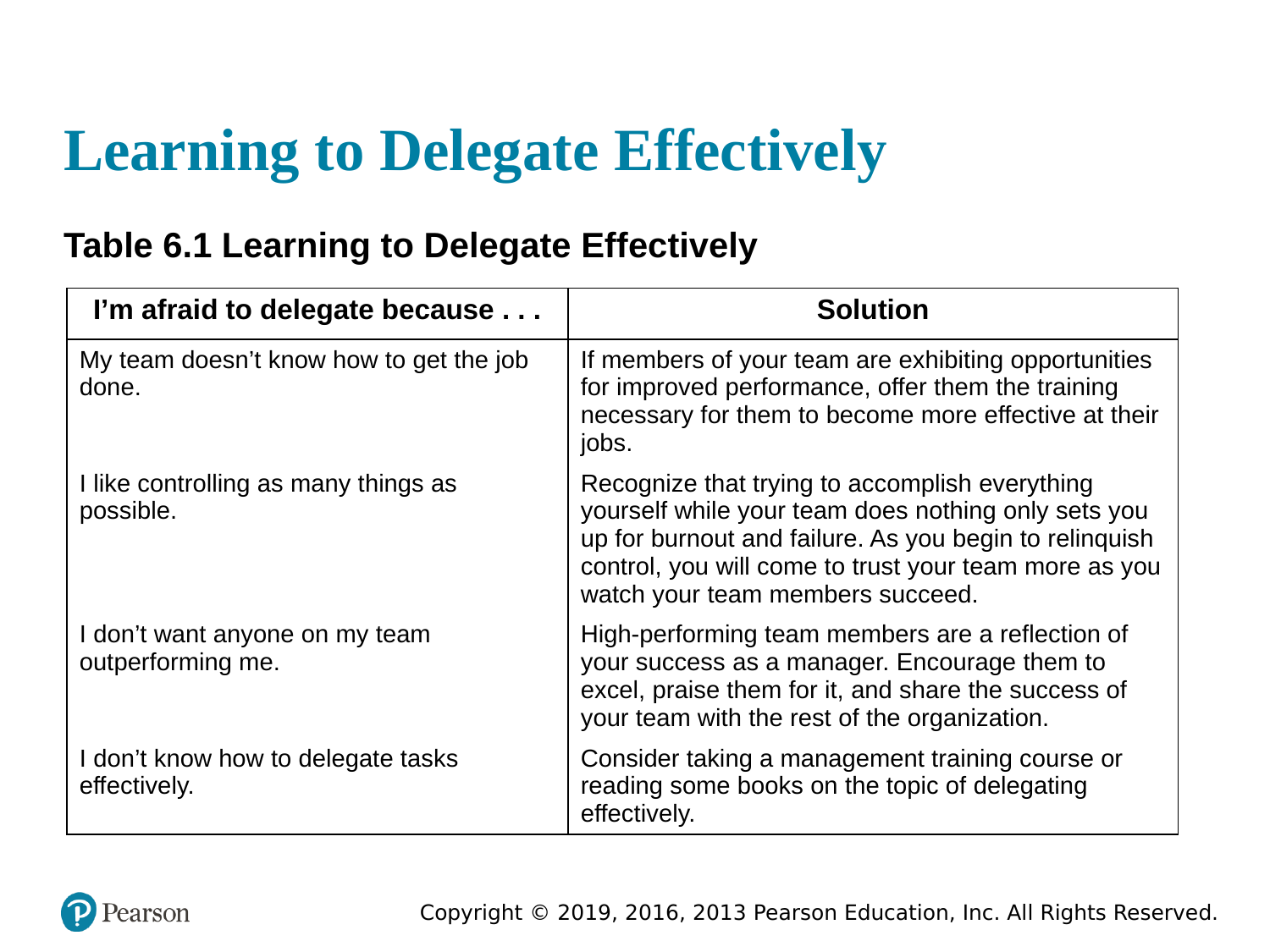

# Learning to Delegate Effectively
Table 6.1 Learning to Delegate Effectively
| I’m afraid to delegate because . . . | Solution |
| --- | --- |
| My team doesn’t know how to get the job done. | If members of your team are exhibiting opportunities for improved performance, offer them the training necessary for them to become more effective at their jobs. |
| I like controlling as many things as possible. | Recognize that trying to accomplish everything yourself while your team does nothing only sets you up for burnout and failure. As you begin to relinquish control, you will come to trust your team more as you watch your team members succeed. |
| I don’t want anyone on my team outperforming me. | High-performing team members are a reflection of your success as a manager. Encourage them to excel, praise them for it, and share the success of your team with the rest of the organization. |
| I don’t know how to delegate tasks effectively. | Consider taking a management training course or reading some books on the topic of delegating effectively. |